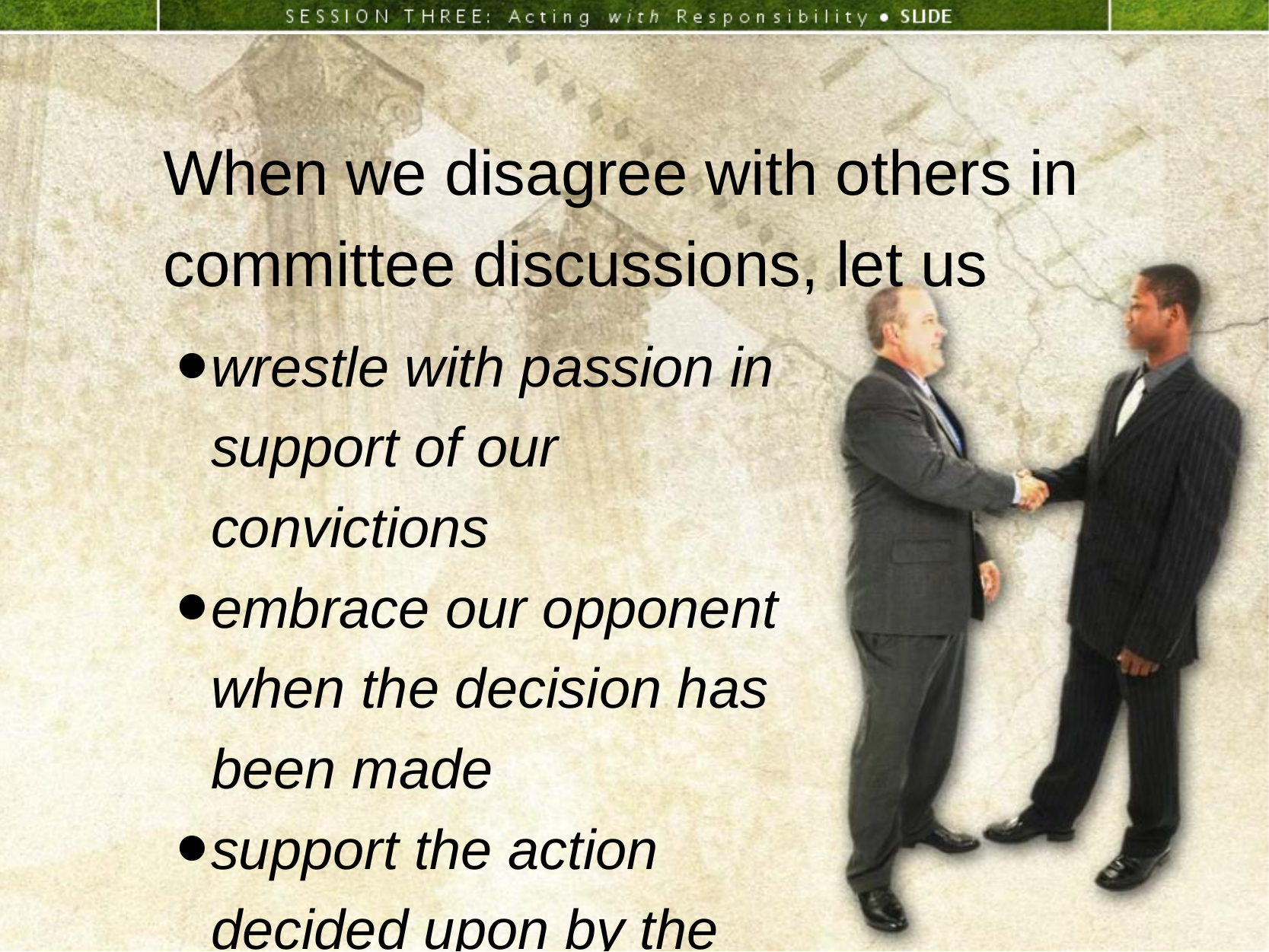

When we disagree with others in committee discussions, let us
wrestle with passion in support of our convictions
embrace our opponent when the decision has
been made
support the action decided upon by the body